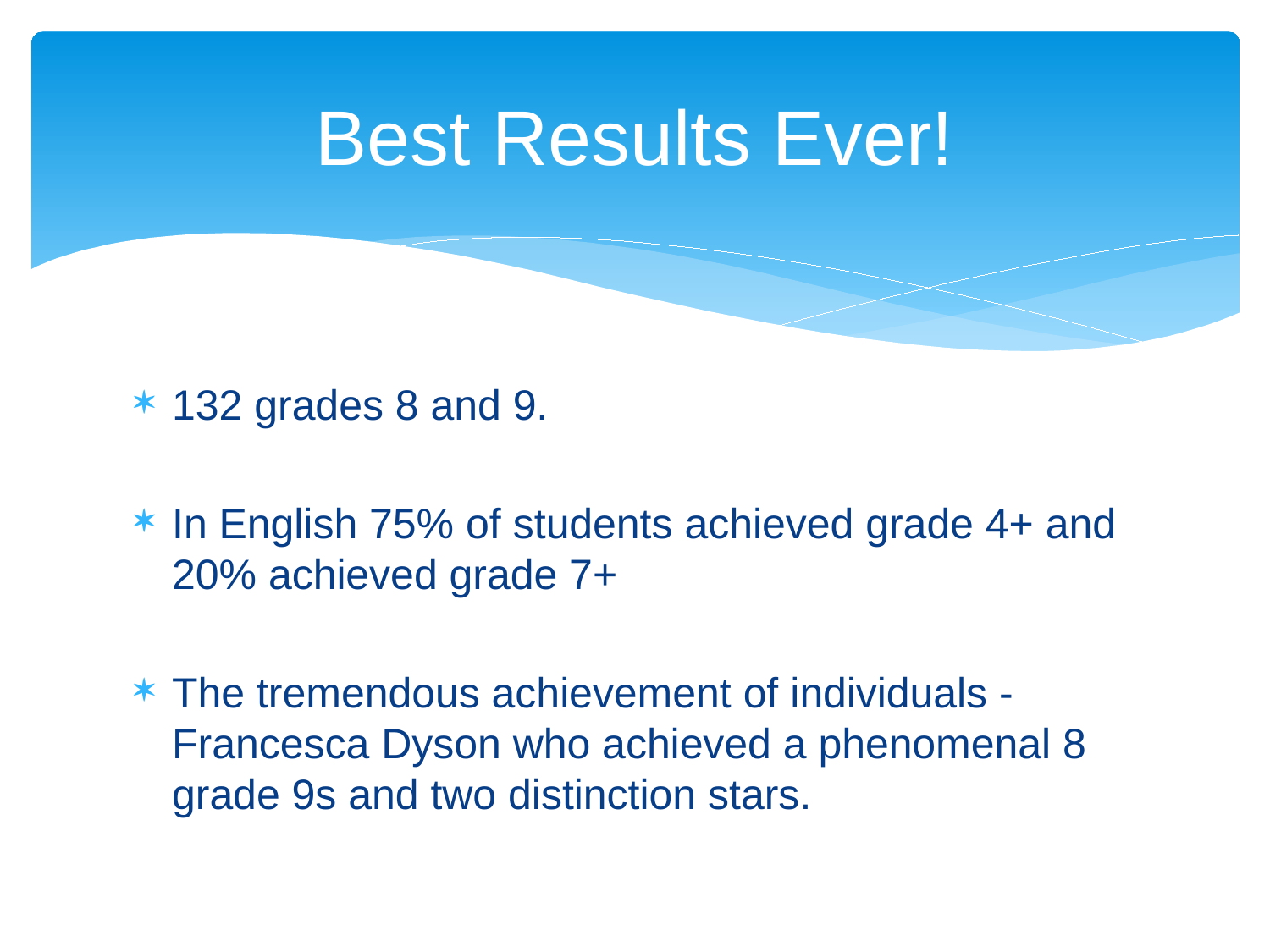

# Best Results Ever!
132 grades 8 and 9.

In English 75% of students achieved grade 4+ and 20% achieved grade 7+

The tremendous achievement of individuals - Francesca Dyson who achieved a phenomenal 8 grade 9s and two distinction stars.